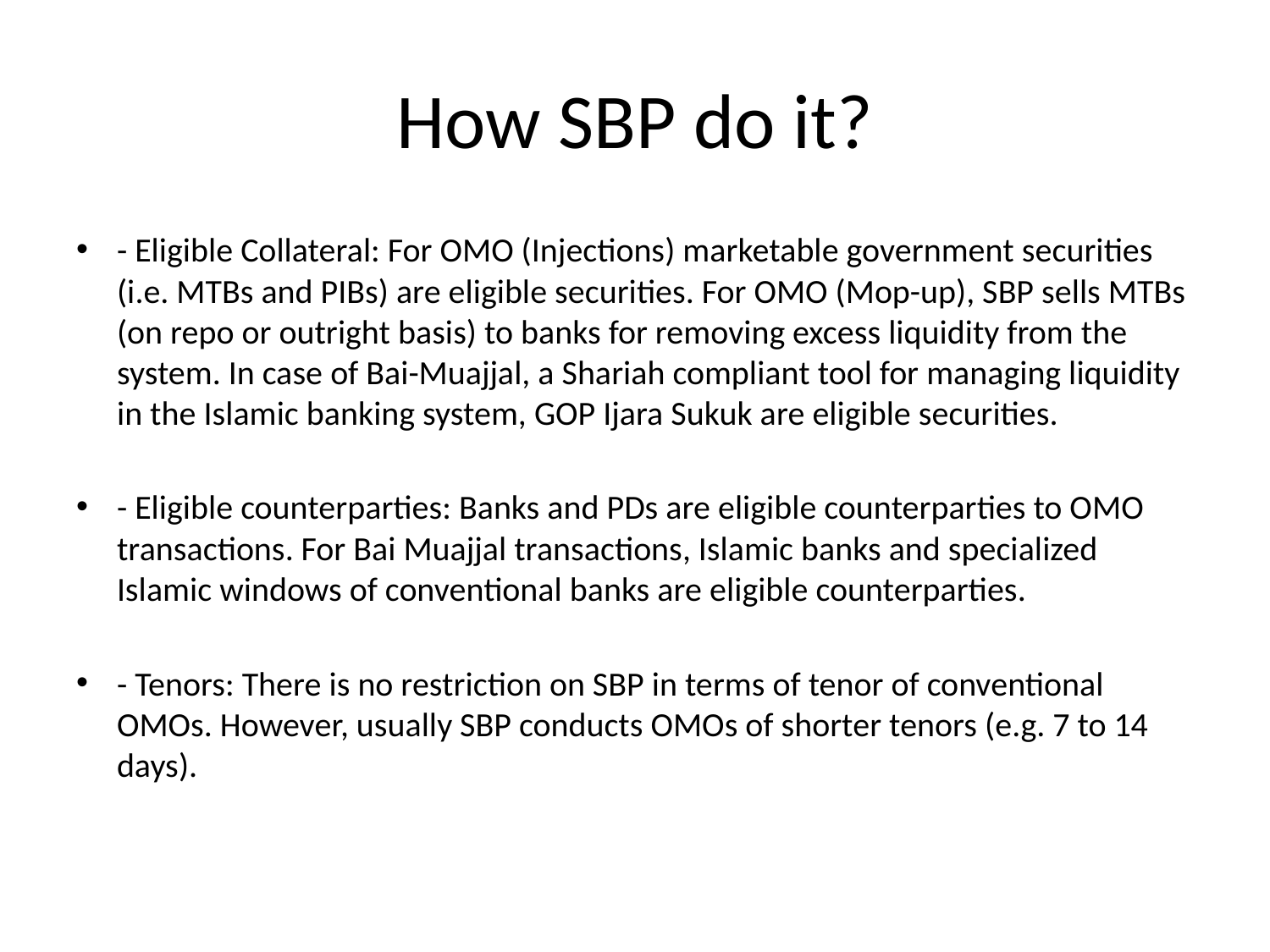

# How SBP do it?
- Eligible Collateral: For OMO (Injections) marketable government securities (i.e. MTBs and PIBs) are eligible securities. For OMO (Mop-up), SBP sells MTBs (on repo or outright basis) to banks for removing excess liquidity from the system. In case of Bai-Muajjal, a Shariah compliant tool for managing liquidity in the Islamic banking system, GOP Ijara Sukuk are eligible securities.

- Eligible counterparties: Banks and PDs are eligible counterparties to OMO transactions. For Bai Muajjal transactions, Islamic banks and specialized Islamic windows of conventional banks are eligible counterparties.

- Tenors: There is no restriction on SBP in terms of tenor of conventional OMOs. However, usually SBP conducts OMOs of shorter tenors (e.g. 7 to 14 days).